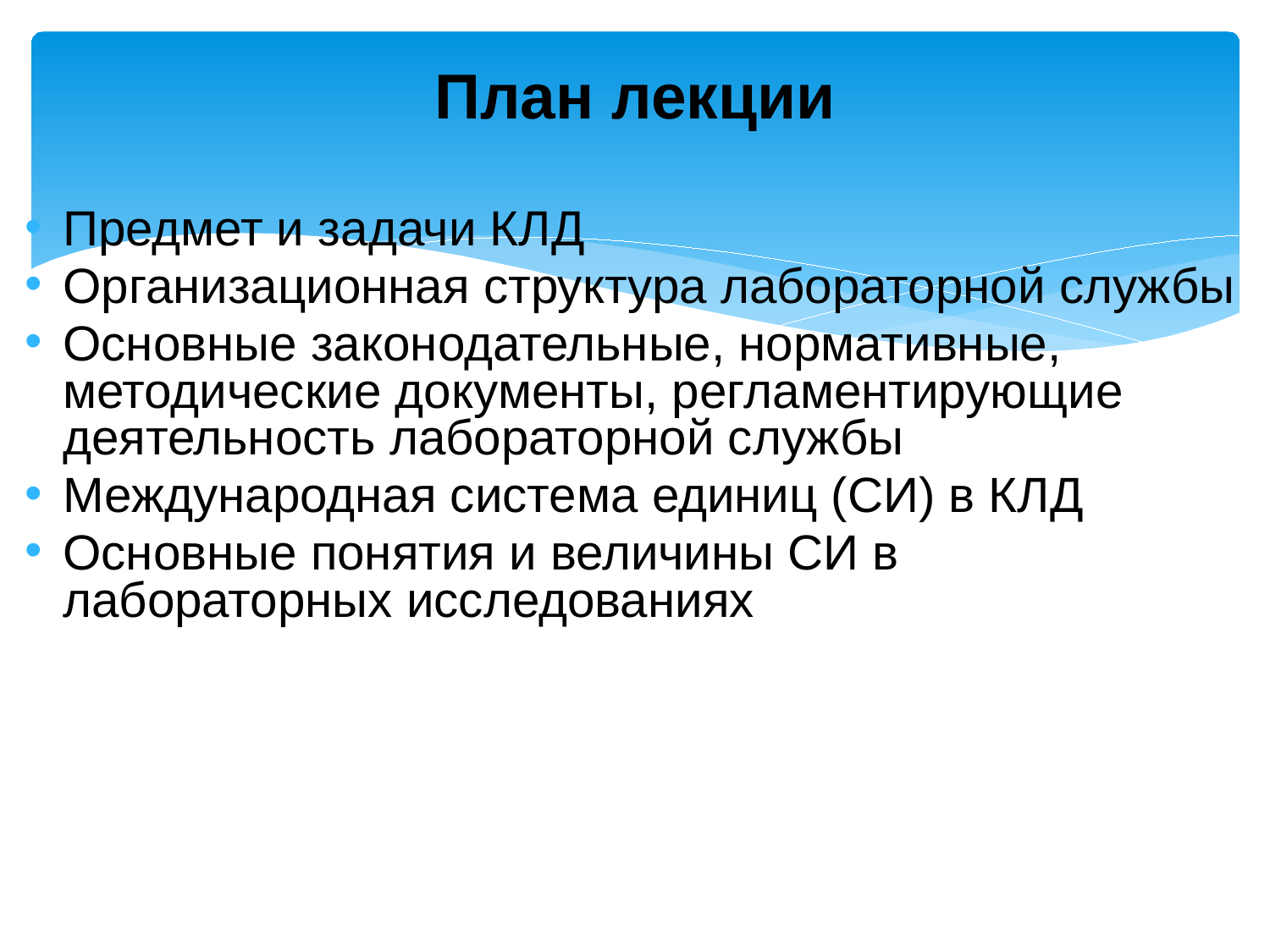

# План лекции
Предмет и задачи КЛД
Организационная структура лабораторной службы
Основные законодательные, нормативные, методические документы, регламентирующие деятельность лабораторной службы
Международная система единиц (СИ) в КЛД
Основные понятия и величины СИ в лабораторных исследованиях